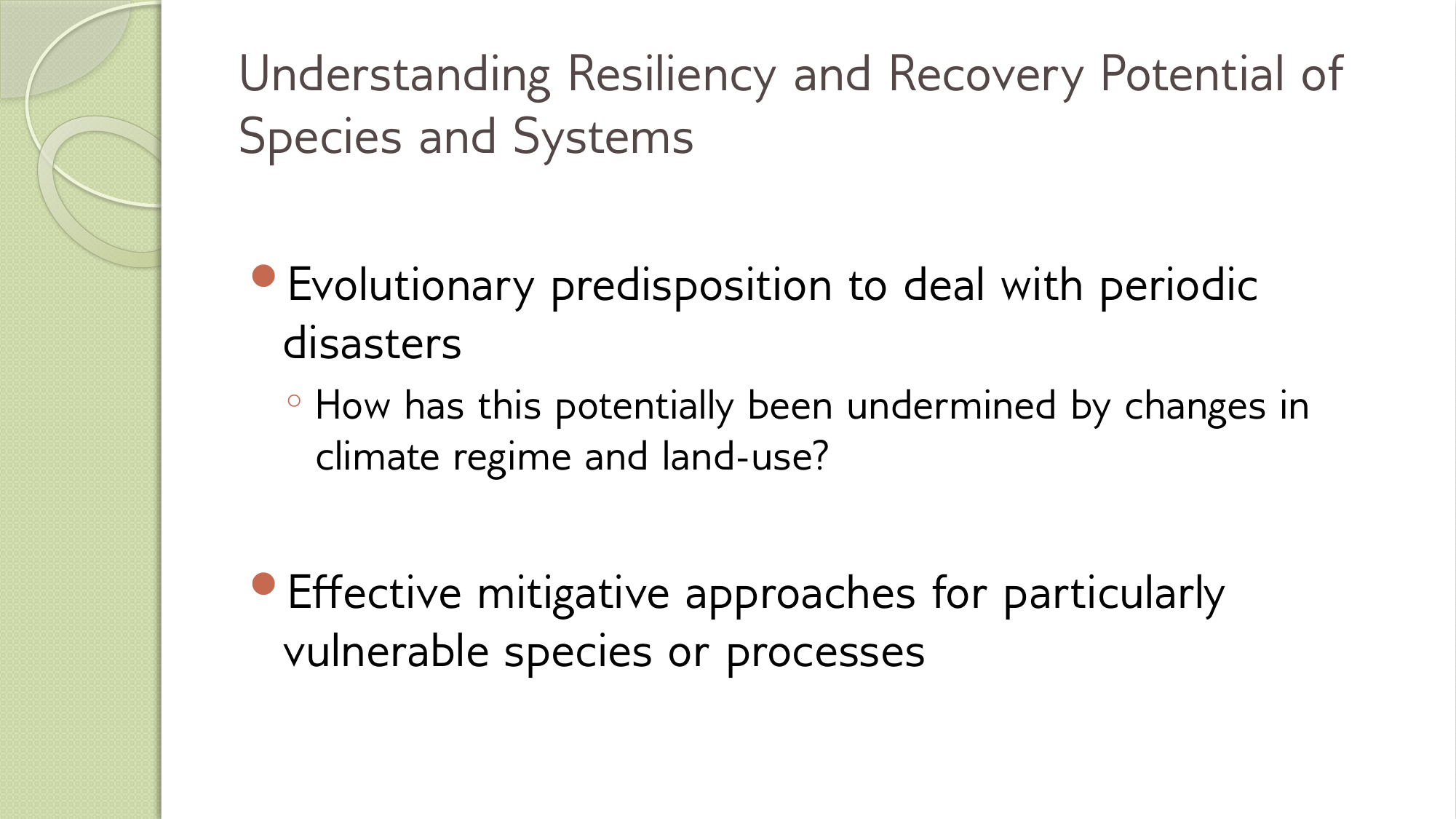

# Understanding Resiliency and Recovery Potential of Species and Systems
Evolutionary predisposition to deal with periodic disasters
How has this potentially been undermined by changes in climate regime and land-use?

Effective mitigative approaches for particularly vulnerable species or processes